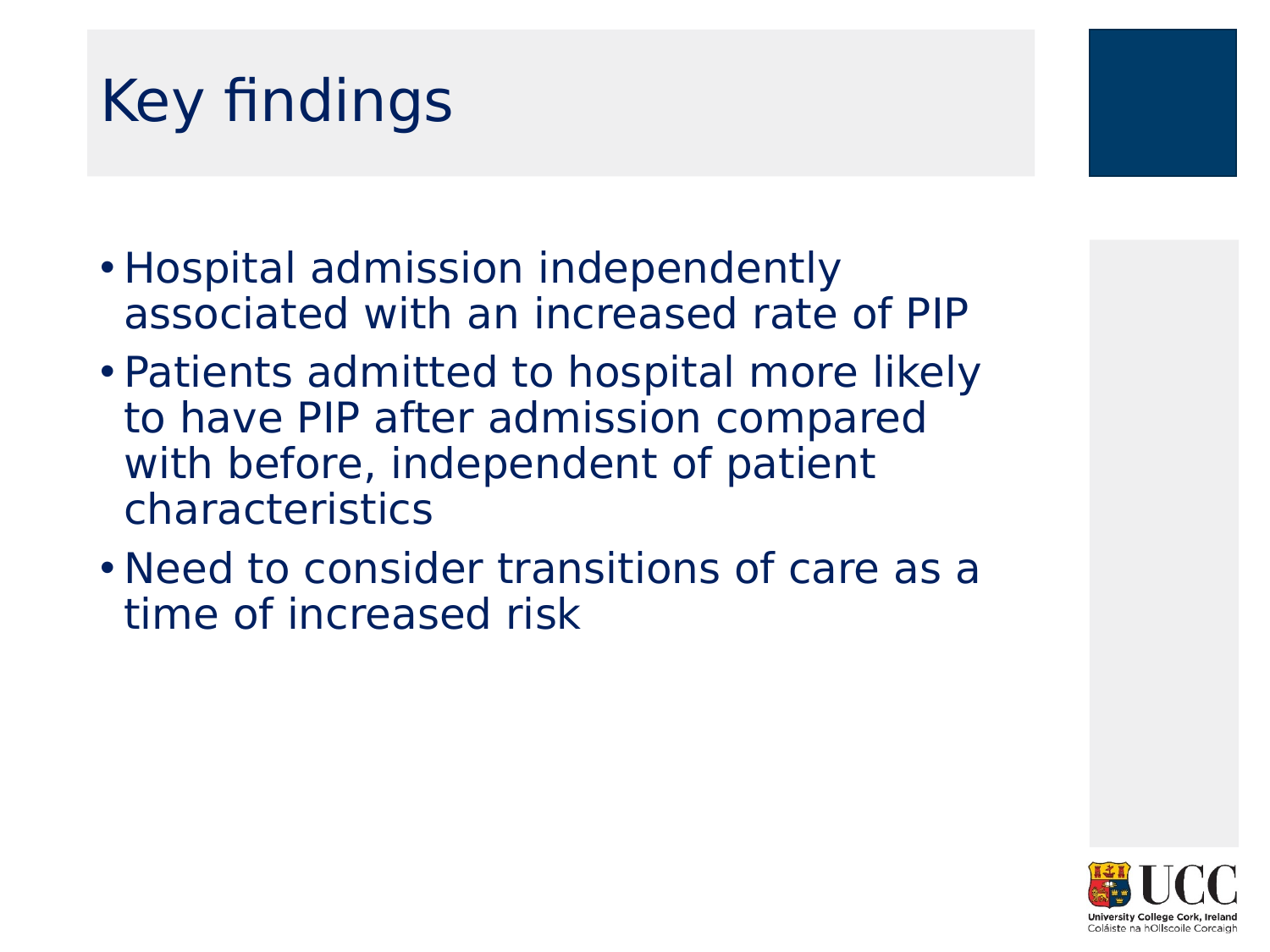

# Key findings
Hospital admission independently associated with an increased rate of PIP
Patients admitted to hospital more likely to have PIP after admission compared with before, independent of patient characteristics
Need to consider transitions of care as a time of increased risk